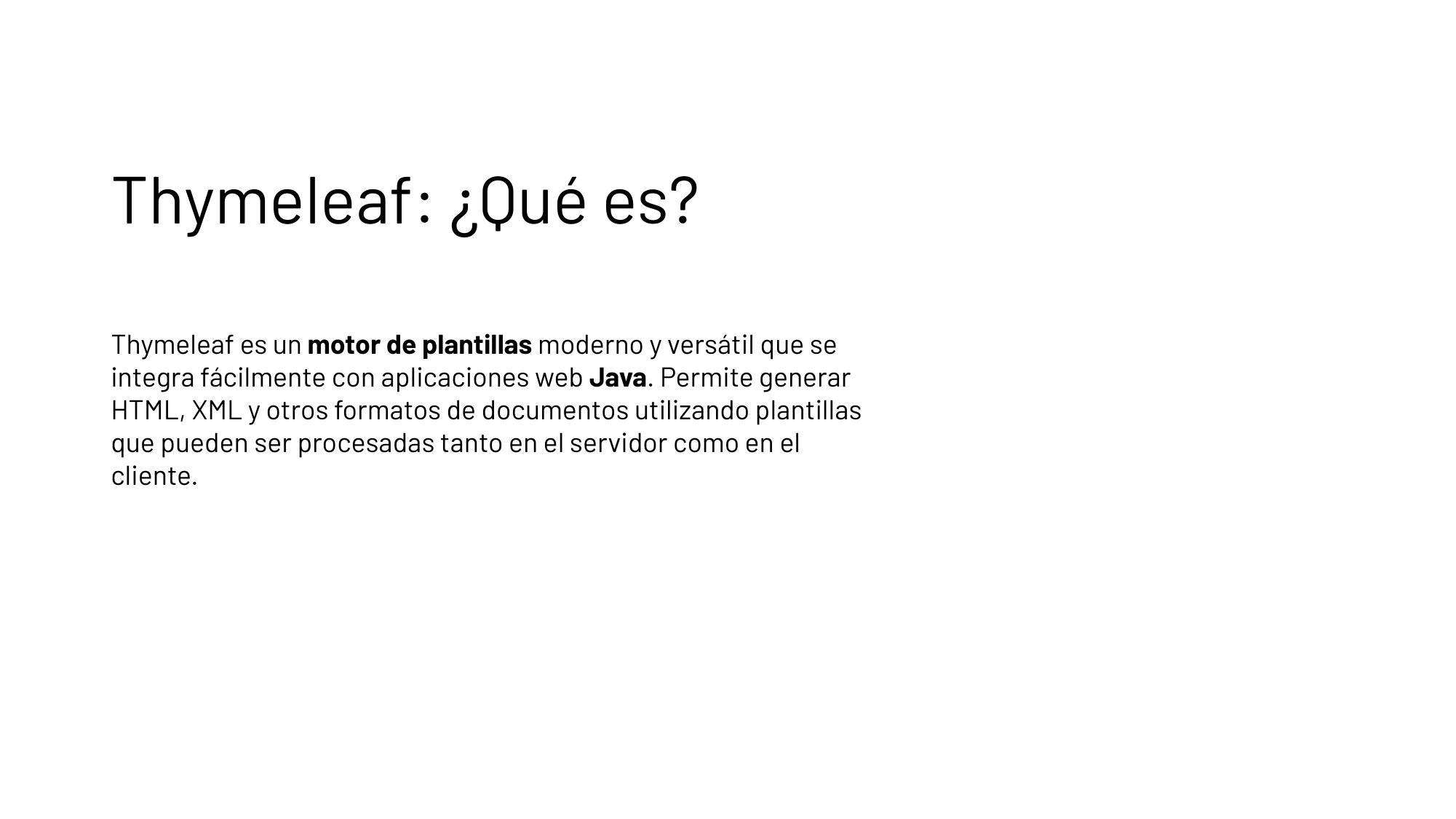

# Thymeleaf: ¿Qué es?
Thymeleaf es un motor de plantillas moderno y versátil que se integra fácilmente con aplicaciones web Java. Permite generar HTML, XML y otros formatos de documentos utilizando plantillas que pueden ser procesadas tanto en el servidor como en el cliente.